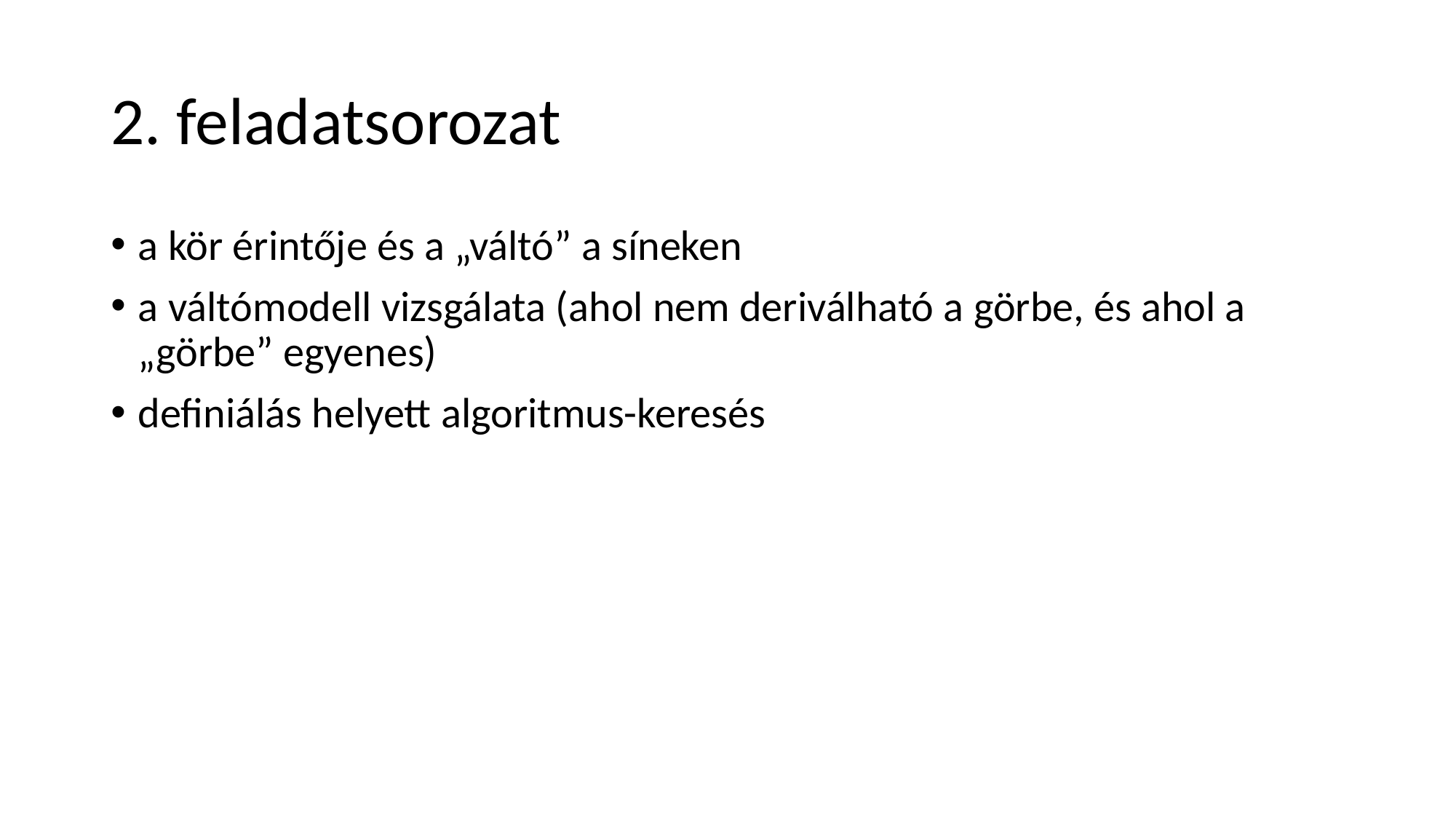

# 2. feladatsorozat
a kör érintője és a „váltó” a síneken
a váltómodell vizsgálata (ahol nem deriválható a görbe, és ahol a „görbe” egyenes)
definiálás helyett algoritmus-keresés